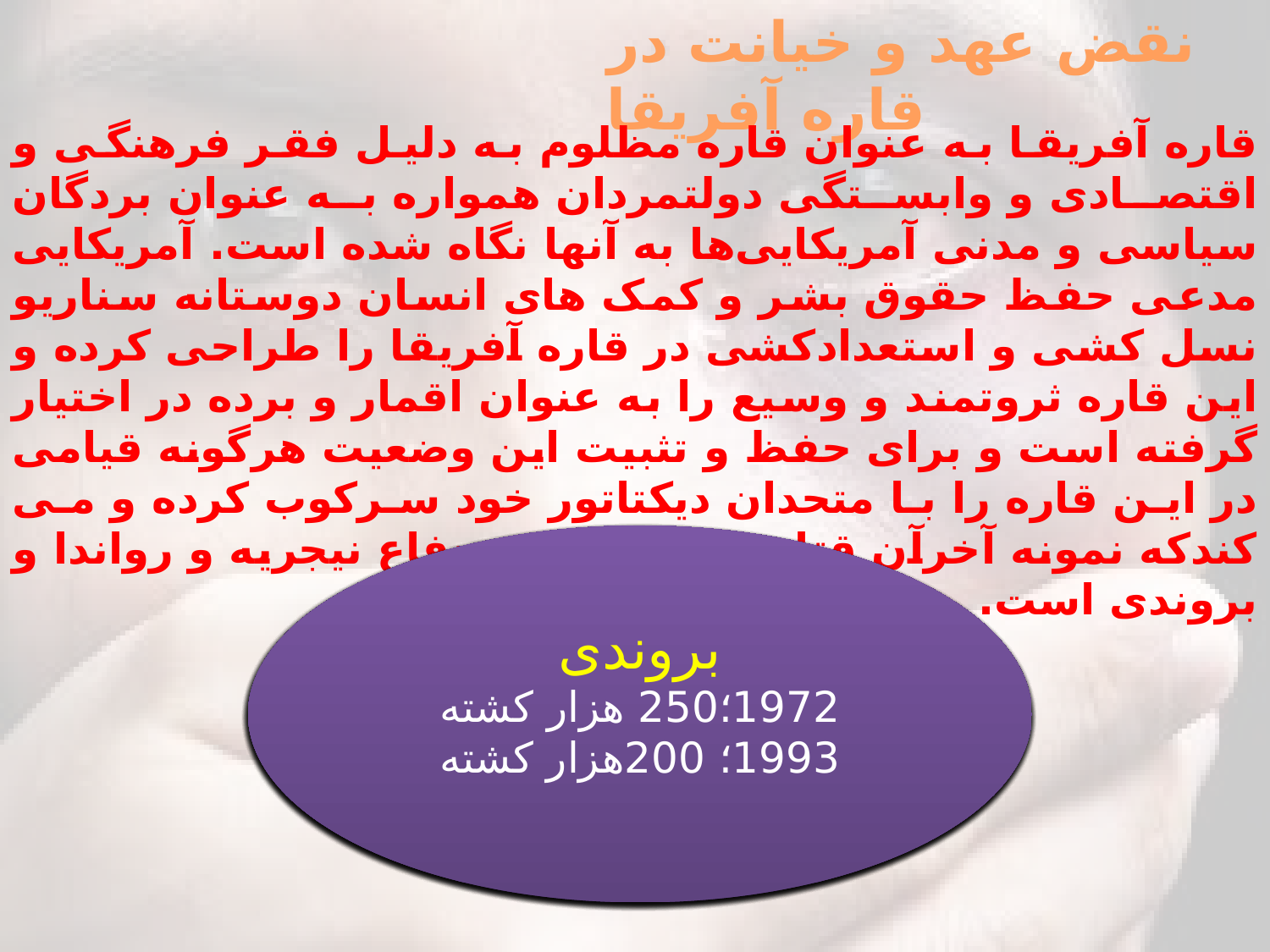

نقض عهد و خیانت در قاره آفریقا
قاره آفریقا به عنوان قاره مظلوم به دلیل فقر فرهنگی و اقتصادی و وابستگی دولتمردان همواره به عنوان بردگان سیاسی و مدنی آمریکایی‌ها به آنها نگاه شده است. آمریکایی مدعی حفظ حقوق بشر و کمک های انسان دوستانه سناریو نسل کشی و استعدادکشی در قاره آفریقا را طراحی کرده و این قاره ثروتمند و وسیع را به عنوان اقمار و برده در اختیار گرفته است و برای حفظ و تثبیت این وضعیت هرگونه قیامی در این قاره را با متحدان دیکتاتور خود سرکوب کرده و می کندکه نمونه آخرآن قتل عام مردم بی دفاع نیجریه و رواندا و بروندی است.
سودان

از 1955 تا 1972؛ 750 هزار کشته
از 1983 تا 2000؛ 2 میلیون کشته
نیجریه

از 1967 تا 1979
 2 میلیون کشته
آنگولا

از 1980 تا 1988؛ 700 هزار کشته
از 1993 تا 1994؛ 100 هزار کشته و 2 میلیون آواره

موزامبیک

از 1980 تا 1988
1 میلیون کشته

اوگاندا

از 1971 تا 1978
300 هزار کشته

روآندا

1994
800 هزار کشته و 4 میلیون آواره

لیبریا

 1980 تا 2001
250 هزار کشته

سومالی

از 1991 تا 1992
350 هزار کشته

زئیر/کونگو

از 1997 تا 2003
1750000  کشته

بروندی
1972؛250 هزار کشته
1993؛ 200هزار کشته